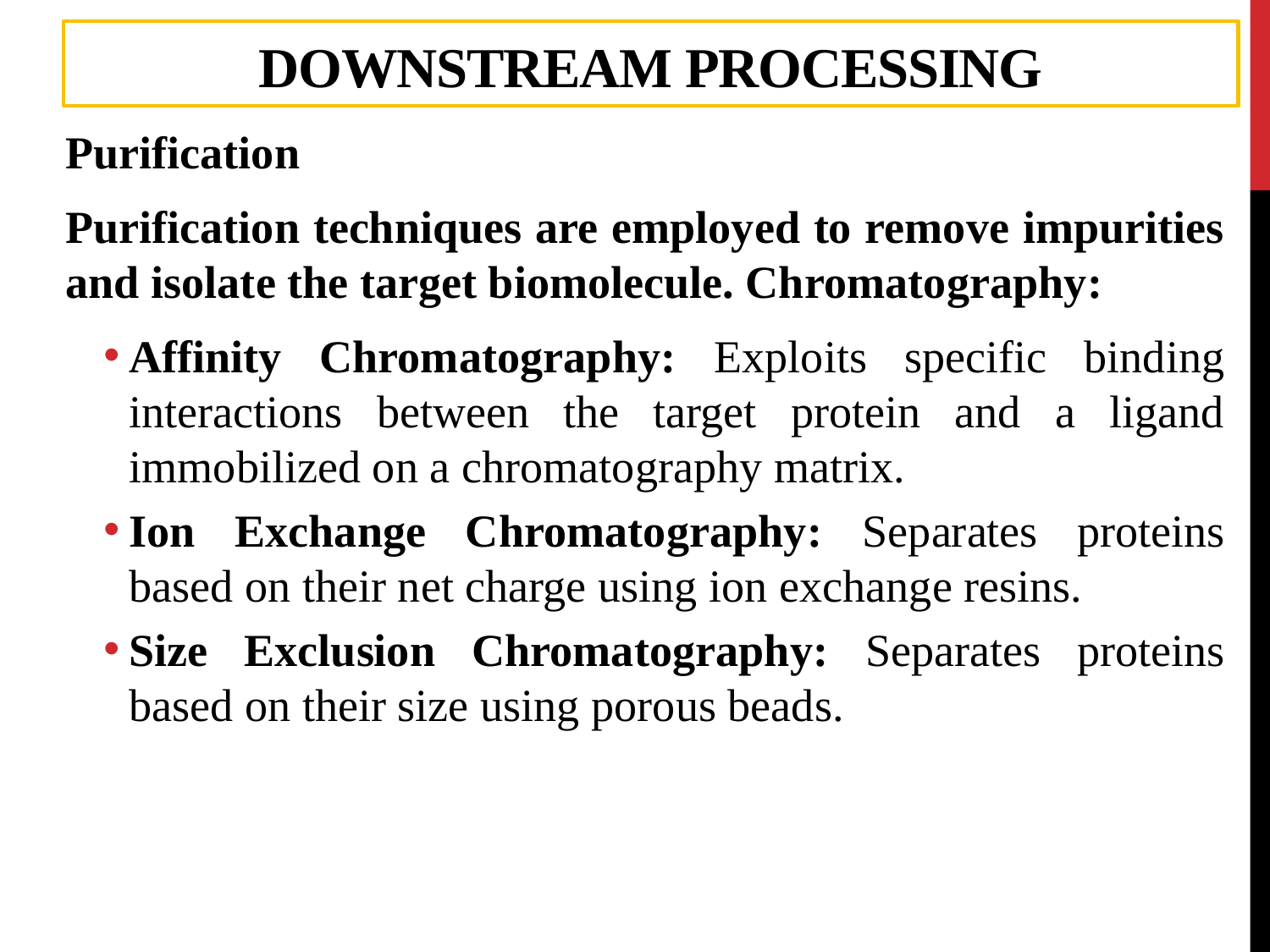

# Downstream Processing
Purification
Purification techniques are employed to remove impurities and isolate the target biomolecule. Chromatography:
Affinity Chromatography: Exploits specific binding interactions between the target protein and a ligand immobilized on a chromatography matrix.
Ion Exchange Chromatography: Separates proteins based on their net charge using ion exchange resins.
Size Exclusion Chromatography: Separates proteins based on their size using porous beads.